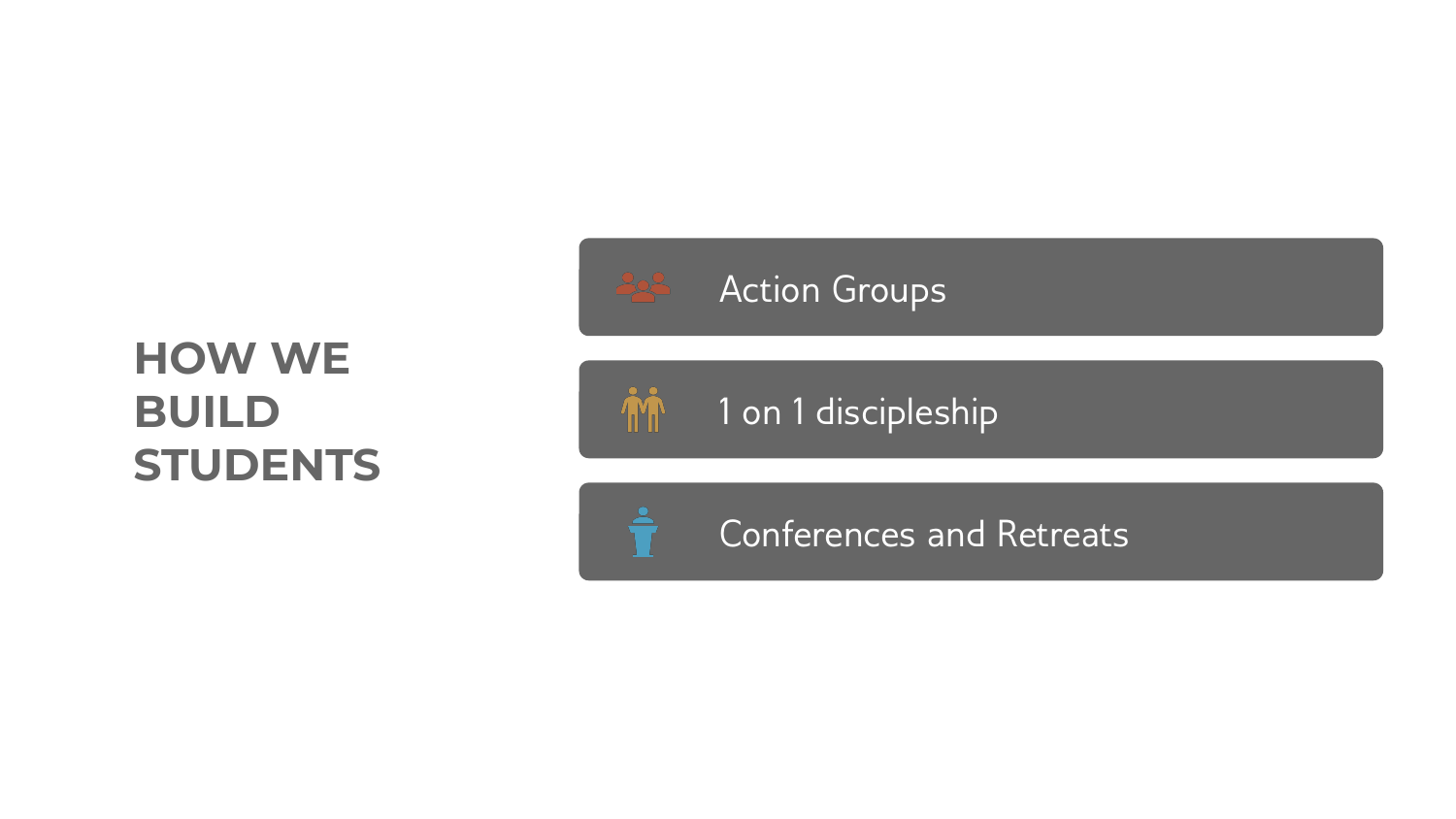

HOW WE BUILD STUDENTS

Action Groups

1 on 1 discipleship

Conferences and Retreats